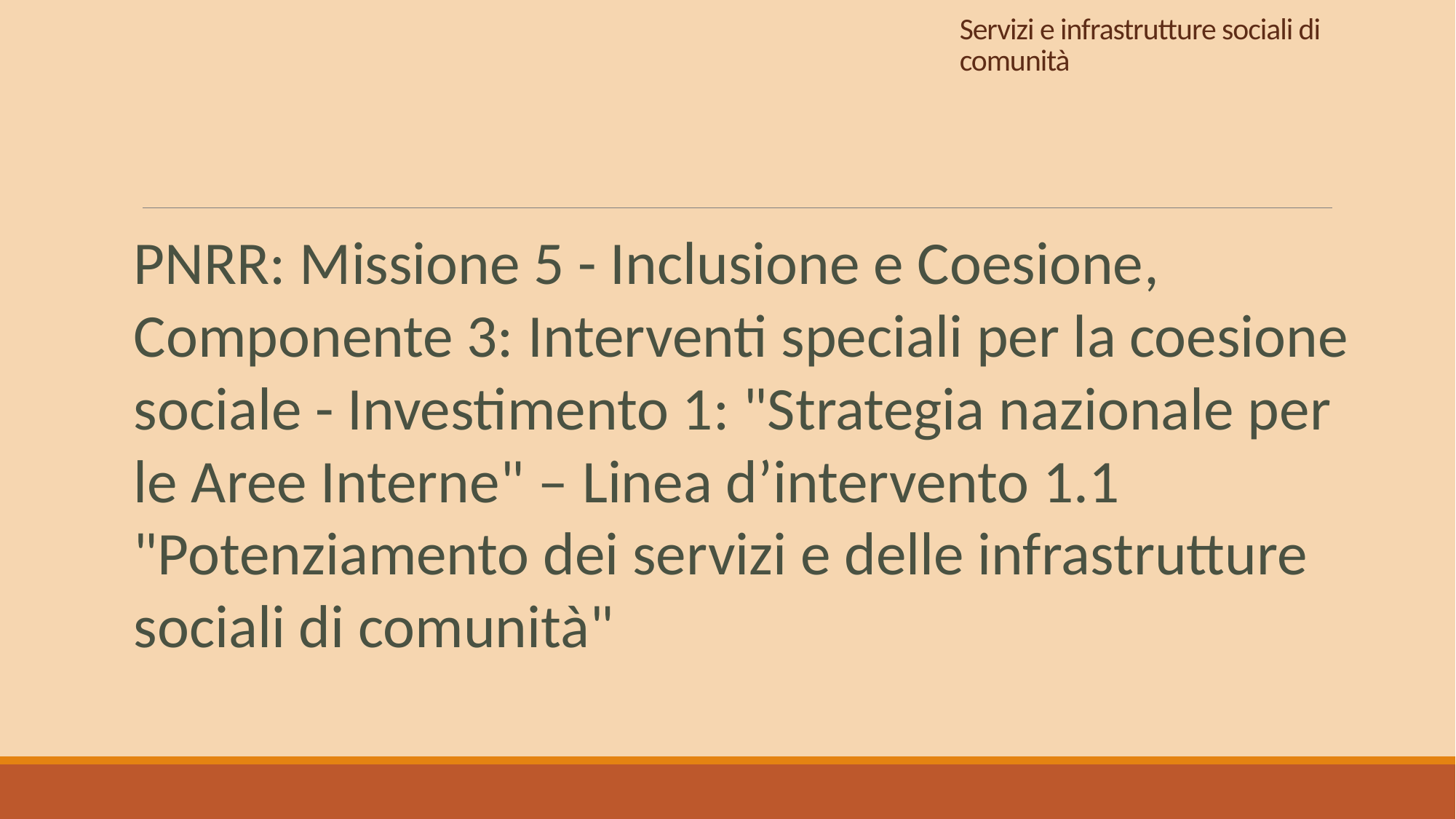

# Servizi e infrastrutture sociali di comunità
PNRR: Missione 5 - Inclusione e Coesione, Componente 3: Interventi speciali per la coesione sociale - Investimento 1: "Strategia nazionale per le Aree Interne" – Linea d’intervento 1.1 "Potenziamento dei servizi e delle infrastrutture sociali di comunità"